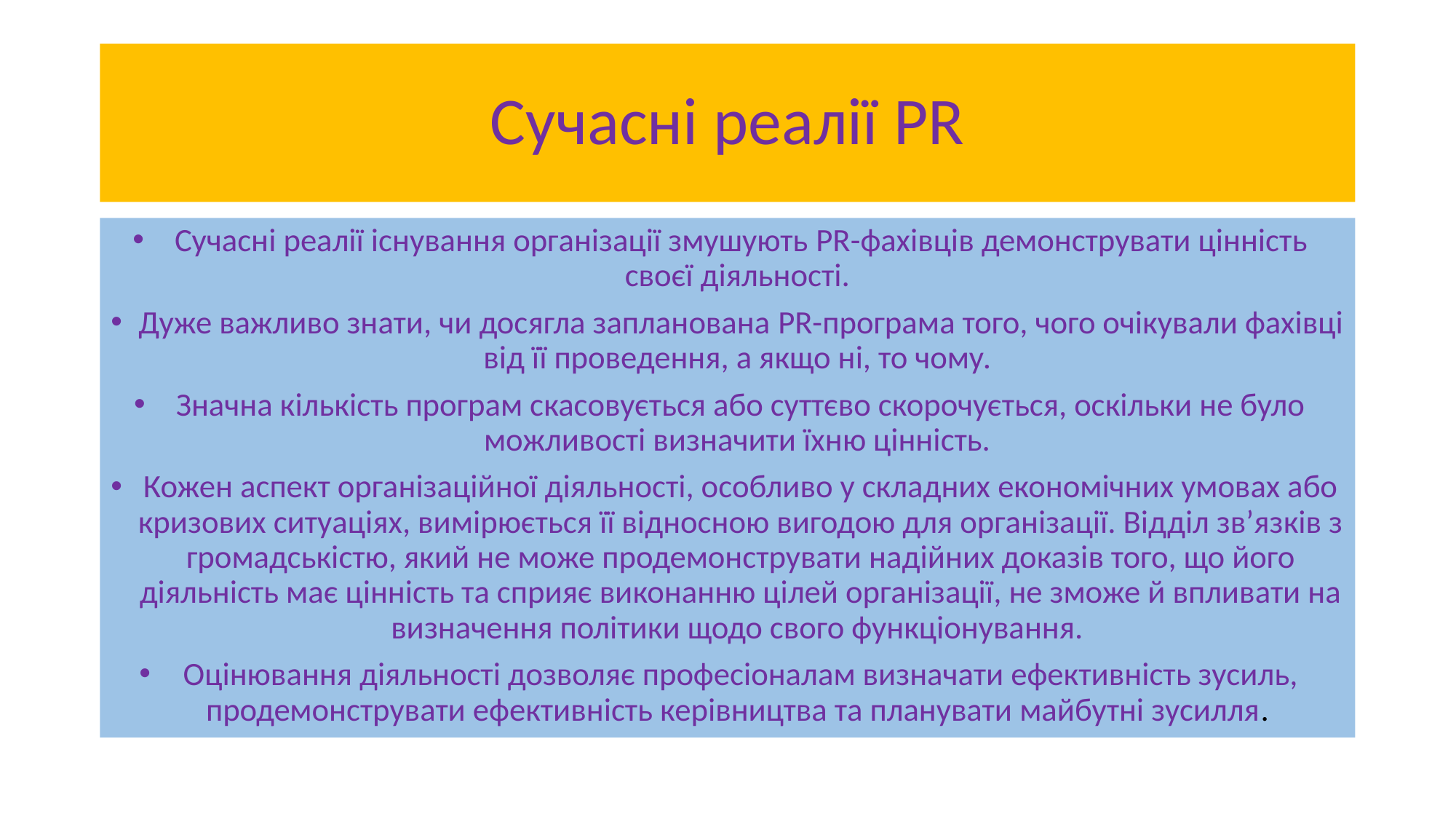

# Сучасні реалії PR
Сучасні реалії існування організації змушують PR-фахівців демонструвати цінність своєї діяльності.
Дуже важливо знати, чи досягла запланована PR-програма того, чого очікували фахівці від її проведення, а якщо ні, то чому.
Значна кількість програм скасовується або суттєво скорочується, оскільки не було можливості визначити їхню цінність.
Кожен аспект організаційної діяльності, особливо у складних економічних умовах або кризових ситуаціях, вимірюється її відносною вигодою для організації. Відділ зв’язків з громадськістю, який не може продемонструвати надійних доказів того, що його діяльність має цінність та сприяє виконанню цілей організації, не зможе й впливати на визначення політики щодо свого функціонування.
Оцінювання діяльності дозволяє професіоналам визначати ефективність зусиль, продемонструвати ефективність керівництва та планувати майбутні зусилля.